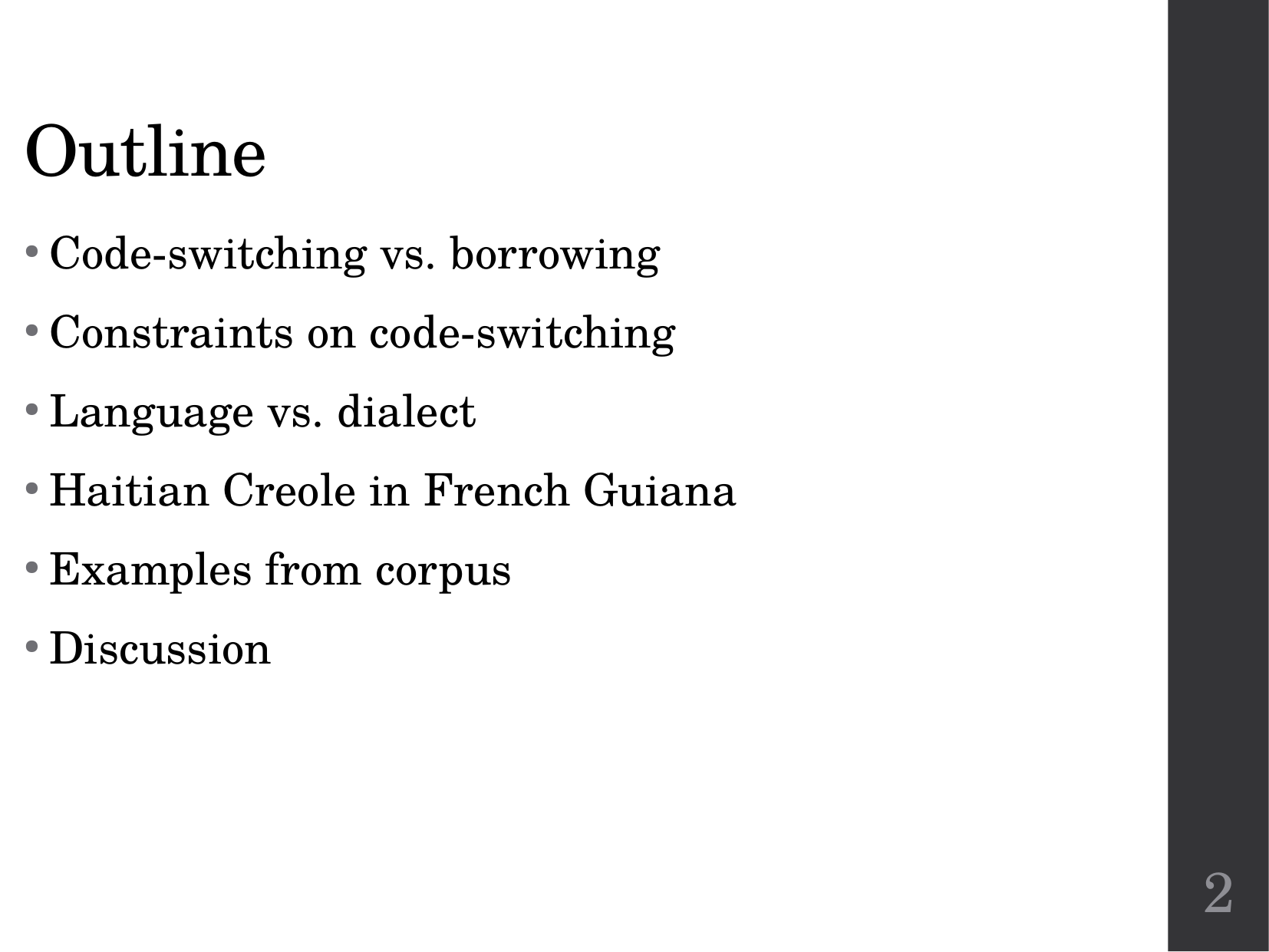

Outline
Code-switching vs. borrowing
Constraints on code-switching
Language vs. dialect
Haitian Creole in French Guiana
Examples from corpus
Discussion
2